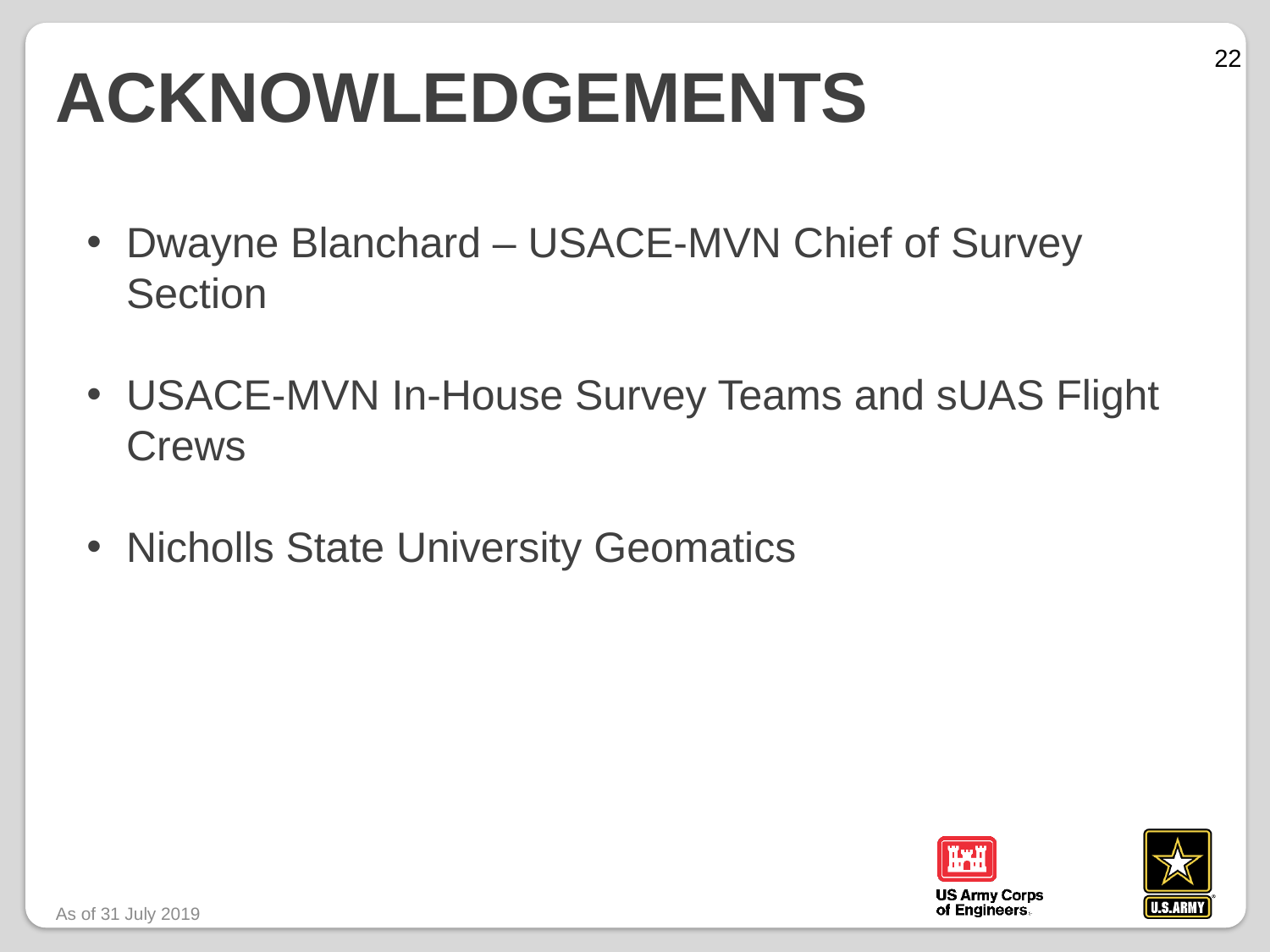

22
# Acknowledgements

Dwayne Blanchard – USACE-MVN Chief of Survey Section

USACE-MVN In-House Survey Teams and sUAS Flight Crews

Nicholls State University Geomatics
As of 31 July 2019